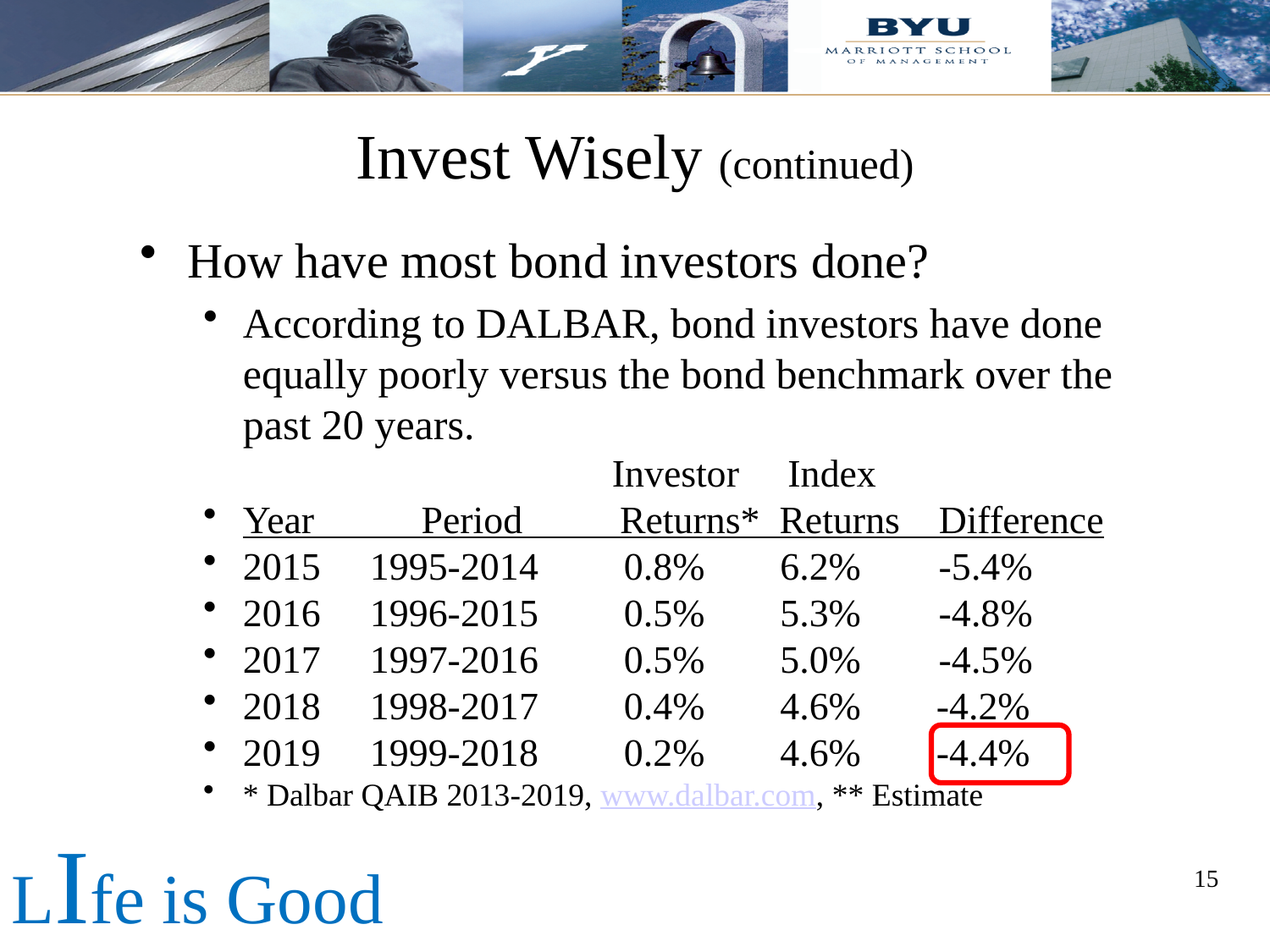

# Invest Wisely (continued)
How have most bond investors done?
According to DALBAR, bond investors have done equally poorly versus the bond benchmark over the past 20 years.
                                          Investor     Index
Year           Period          Returns*  Returns    Difference
2015	1995-2014	0.8%	   6.2%        -5.4%
2016	1996-2015	0.5%	   5.3%        -4.8%
2017	1997-2016	0.5%	   5.0%        -4.5%
2018	1998-2017	0.4%	   4.6%	      -4.2%
2019	1999-2018	0.2%	   4.6%	      -4.4%
* Dalbar QAIB 2013-2019, www.dalbar.com, ** Estimate

LIfe is Good
15